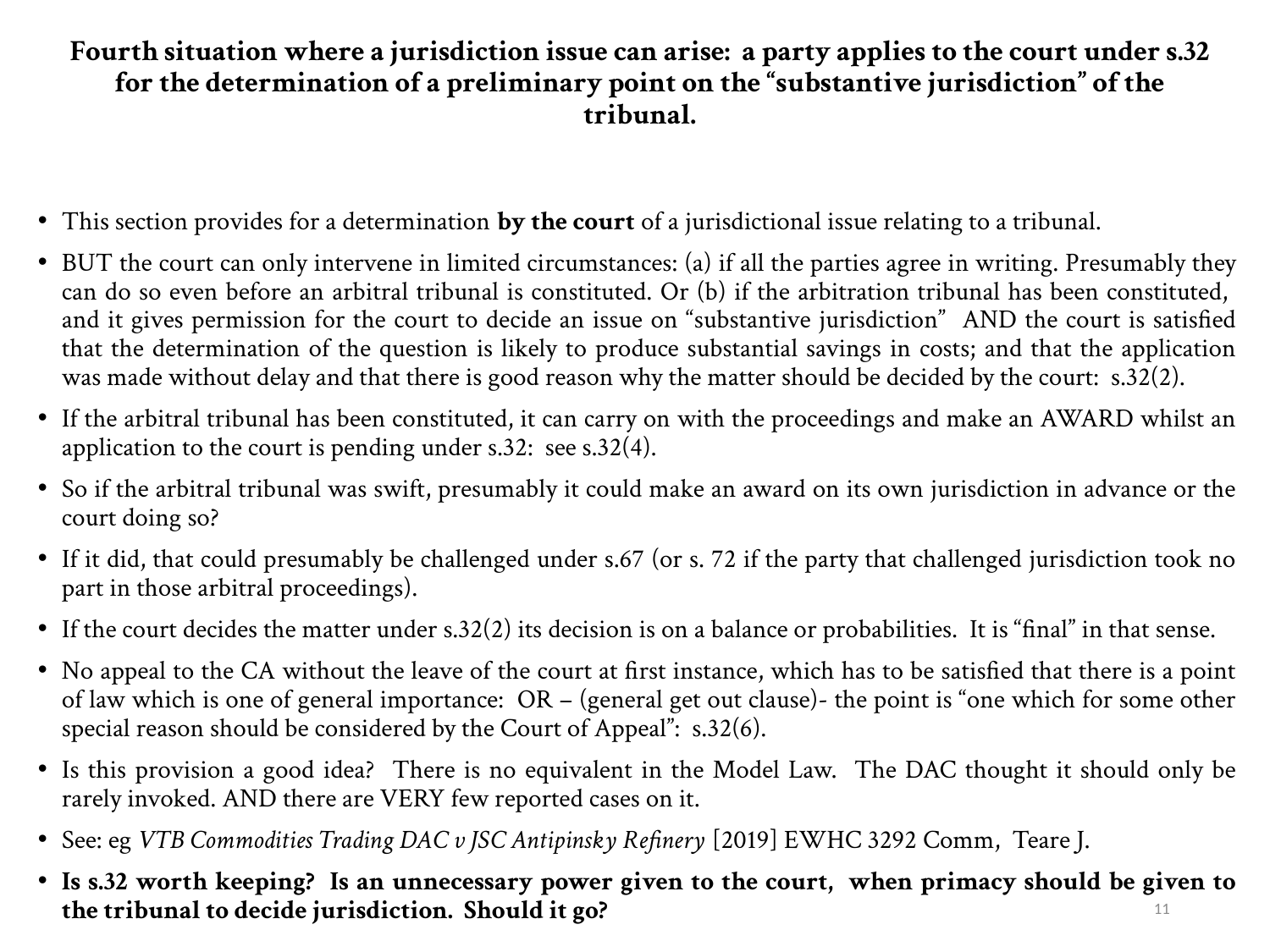

# Fourth situation where a jurisdiction issue can arise:  a party applies to the court under s.32 for the determination of a preliminary point on the “substantive jurisdiction” of the tribunal.
This section provides for a determination by the court of a jurisdictional issue relating to a tribunal.
BUT the court can only intervene in limited circumstances: (a) if all the parties agree in writing. Presumably they can do so even before an arbitral tribunal is constituted. Or (b) if the arbitration tribunal has been constituted,  and it gives permission for the court to decide an issue on “substantive jurisdiction”  AND the court is satisfied that the determination of the question is likely to produce substantial savings in costs; and that the application was made without delay and that there is good reason why the matter should be decided by the court:  s.32(2).
If the arbitral tribunal has been constituted, it can carry on with the proceedings and make an AWARD whilst an application to the court is pending under s.32:  see s.32(4).
So if the arbitral tribunal was swift, presumably it could make an award on its own jurisdiction in advance or the court doing so?
If it did, that could presumably be challenged under s.67 (or s. 72 if the party that challenged jurisdiction took no part in those arbitral proceedings).
If the court decides the matter under s.32(2) its decision is on a balance or probabilities.  It is “final” in that sense.
No appeal to the CA without the leave of the court at first instance, which has to be satisfied that there is a point of law which is one of general importance:  OR – (general get out clause)- the point is “one which for some other special reason should be considered by the Court of Appeal”:  s.32(6).
Is this provision a good idea?  There is no equivalent in the Model Law.  The DAC thought it should only be rarely invoked. AND there are VERY few reported cases on it.
See: eg VTB Commodities Trading DAC v JSC Antipinsky Refinery [2019] EWHC 3292 Comm,  Teare J.
Is s.32 worth keeping?  Is an unnecessary power given to the court,  when primacy should be given to the tribunal to decide jurisdiction.  Should it go?
11